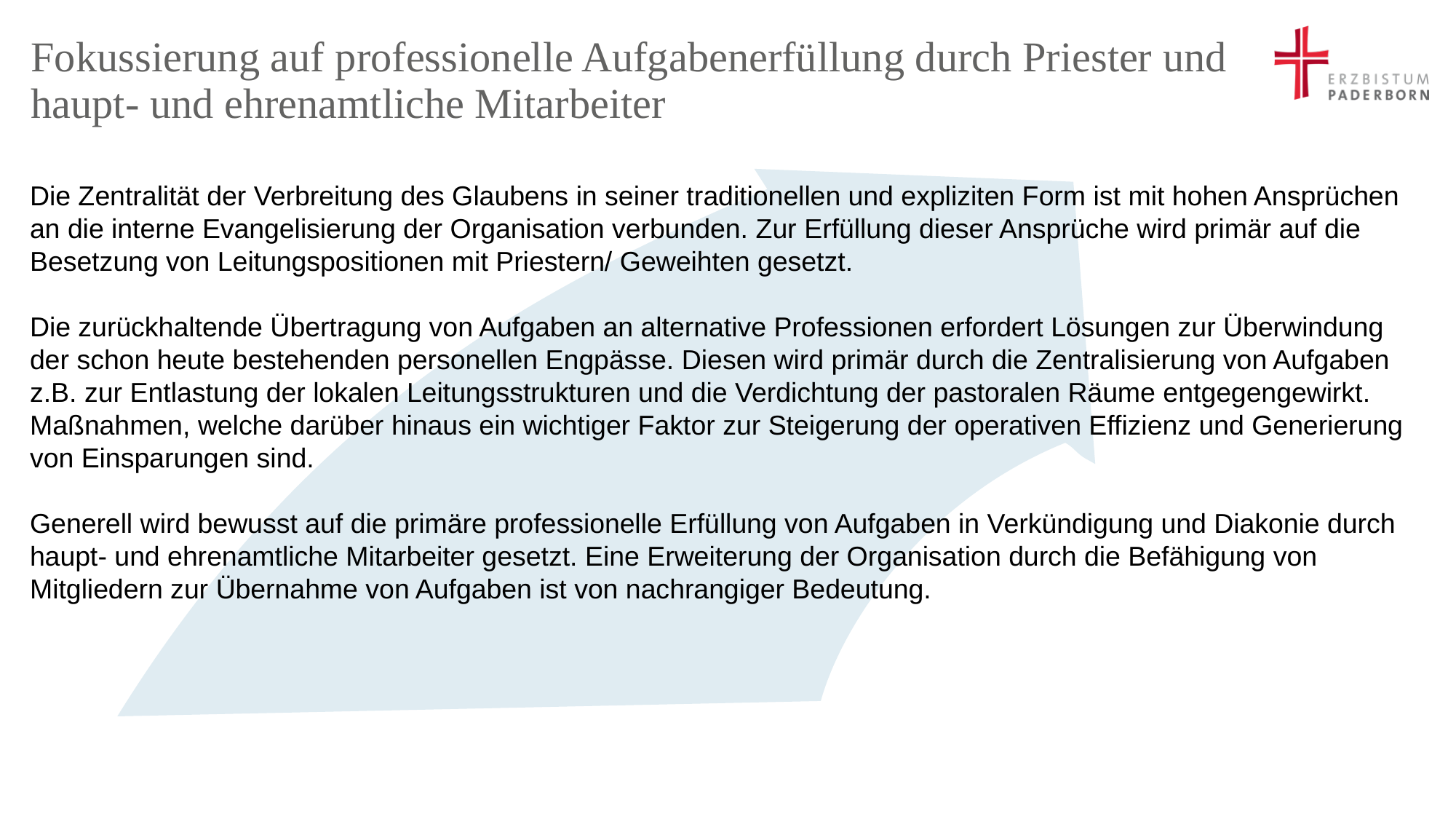

# Fokussierung auf professionelle Aufgabenerfüllung durch Priester und haupt- und ehrenamtliche Mitarbeiter
Die Zentralität der Verbreitung des Glaubens in seiner traditionellen und expliziten Form ist mit hohen Ansprüchen an die interne Evangelisierung der Organisation verbunden. Zur Erfüllung dieser Ansprüche wird primär auf die Besetzung von Leitungspositionen mit Priestern/ Geweihten gesetzt.

Die zurückhaltende Übertragung von Aufgaben an alternative Professionen erfordert Lösungen zur Überwindung der schon heute bestehenden personellen Engpässe. Diesen wird primär durch die Zentralisierung von Aufgaben z.B. zur Entlastung der lokalen Leitungsstrukturen und die Verdichtung der pastoralen Räume entgegengewirkt. Maßnahmen, welche darüber hinaus ein wichtiger Faktor zur Steigerung der operativen Effizienz und Generierung von Einsparungen sind.

Generell wird bewusst auf die primäre professionelle Erfüllung von Aufgaben in Verkündigung und Diakonie durch haupt- und ehrenamtliche Mitarbeiter gesetzt. Eine Erweiterung der Organisation durch die Befähigung von Mitgliedern zur Übernahme von Aufgaben ist von nachrangiger Bedeutung.